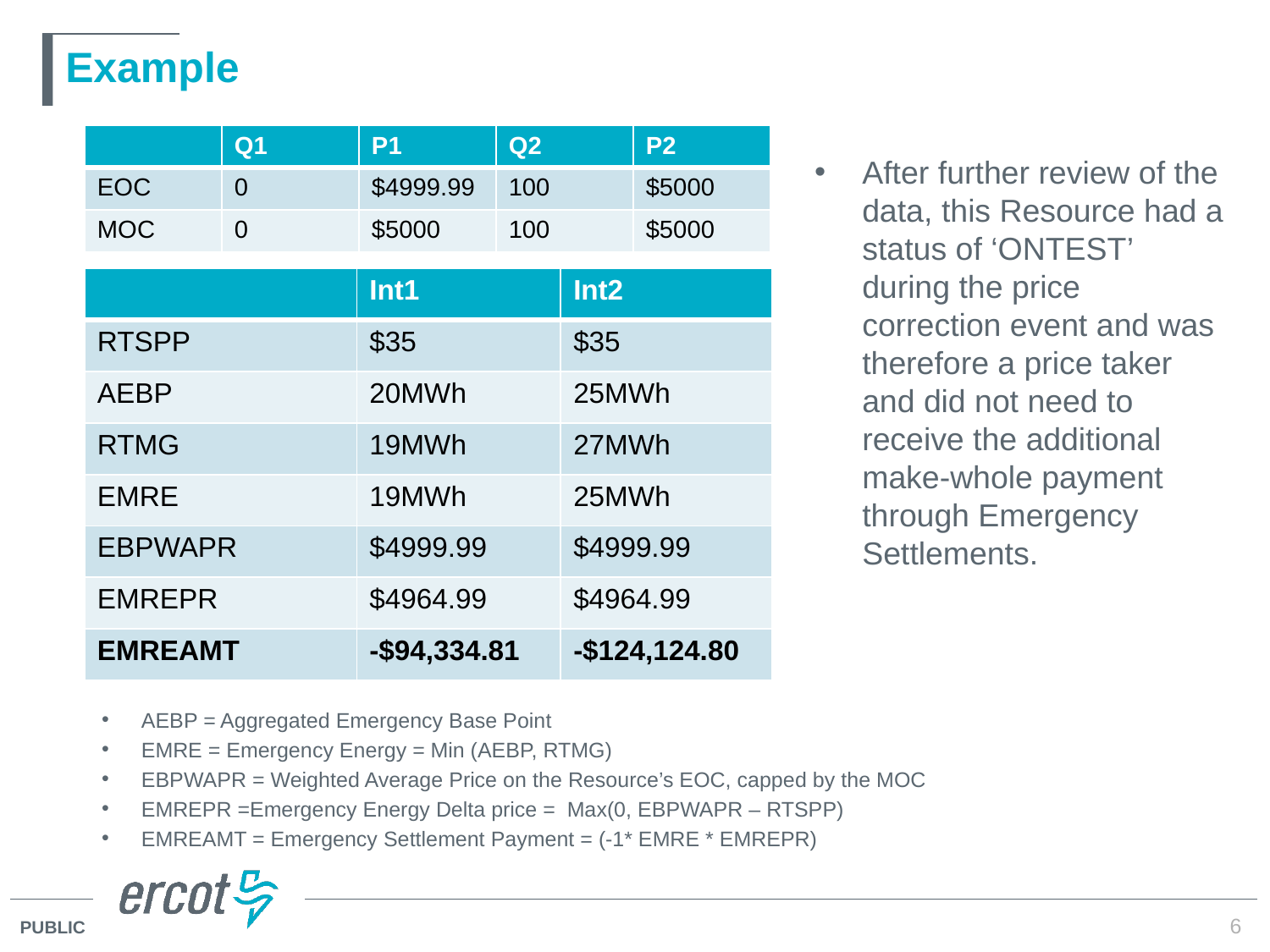

# Example
|  | Q1 | P1 | Q2 | P2 |
| --- | --- | --- | --- | --- |
| EOC | 0 | $4999.99 | 100 | $5000 |
| MOC | 0 | $5000 | 100 | $5000 |
After further review of the data, this Resource had a status of ‘ONTEST’ during the price correction event and was therefore a price taker and did not need to receive the additional make-whole payment through Emergency Settlements.
|  | Int1 | Int2 |
| --- | --- | --- |
| RTSPP | $35 | $35 |
| AEBP | 20MWh | 25MWh |
| RTMG | 19MWh | 27MWh |
| EMRE | 19MWh | 25MWh |
| EBPWAPR | $4999.99 | $4999.99 |
| EMREPR | $4964.99 | $4964.99 |
| EMREAMT | -$94,334.81 | -$124,124.80 |
AEBP = Aggregated Emergency Base Point
EMRE = Emergency Energy = Min (AEBP, RTMG)
EBPWAPR = Weighted Average Price on the Resource’s EOC, capped by the MOC
EMREPR =Emergency Energy Delta price =  Max(0, EBPWAPR – RTSPP)
EMREAMT = Emergency Settlement Payment = (-1* EMRE * EMREPR)
6